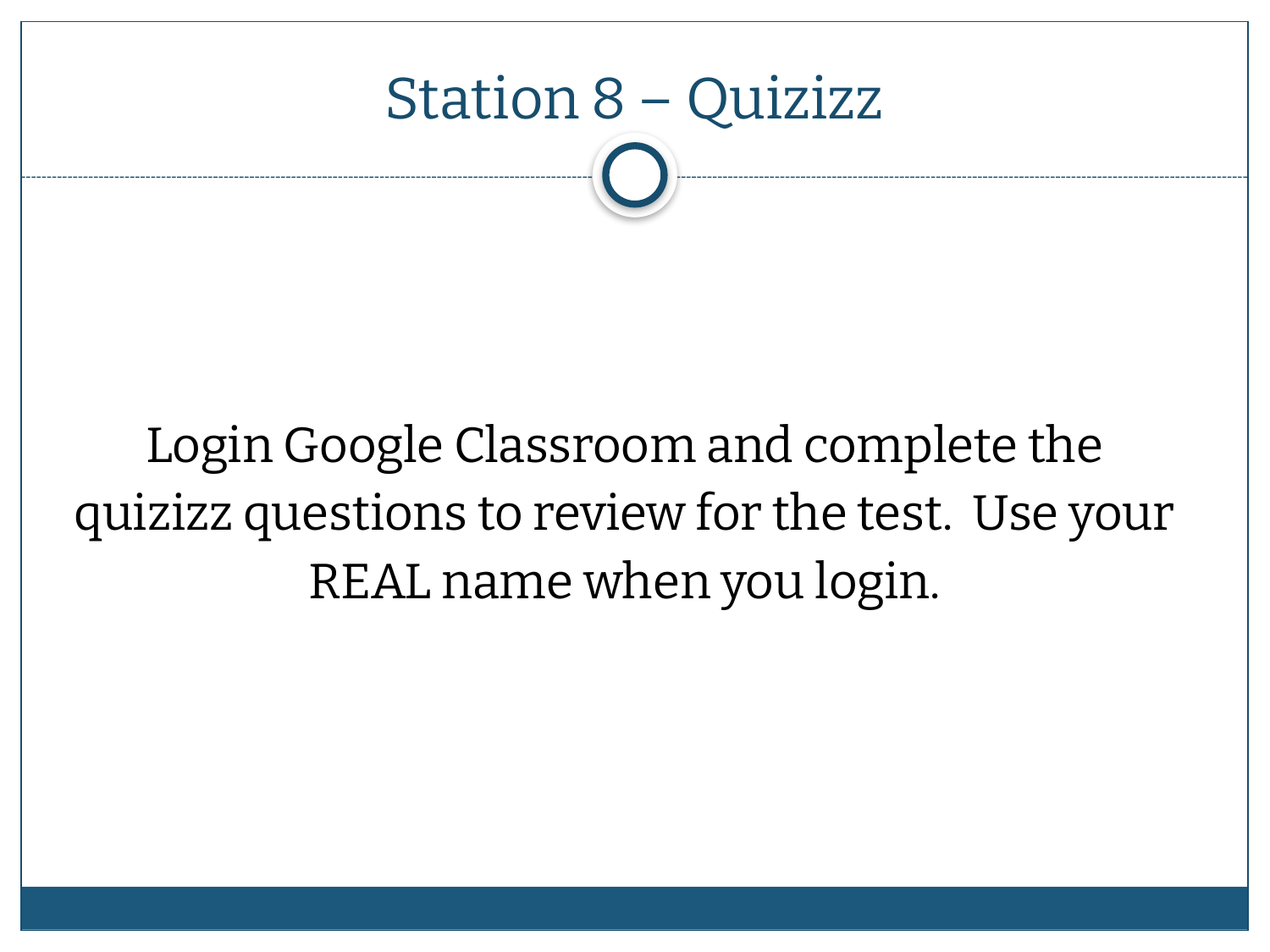

# Station 8 – Quizizz
Login Google Classroom and complete the quizizz questions to review for the test.  Use your REAL name when you login.